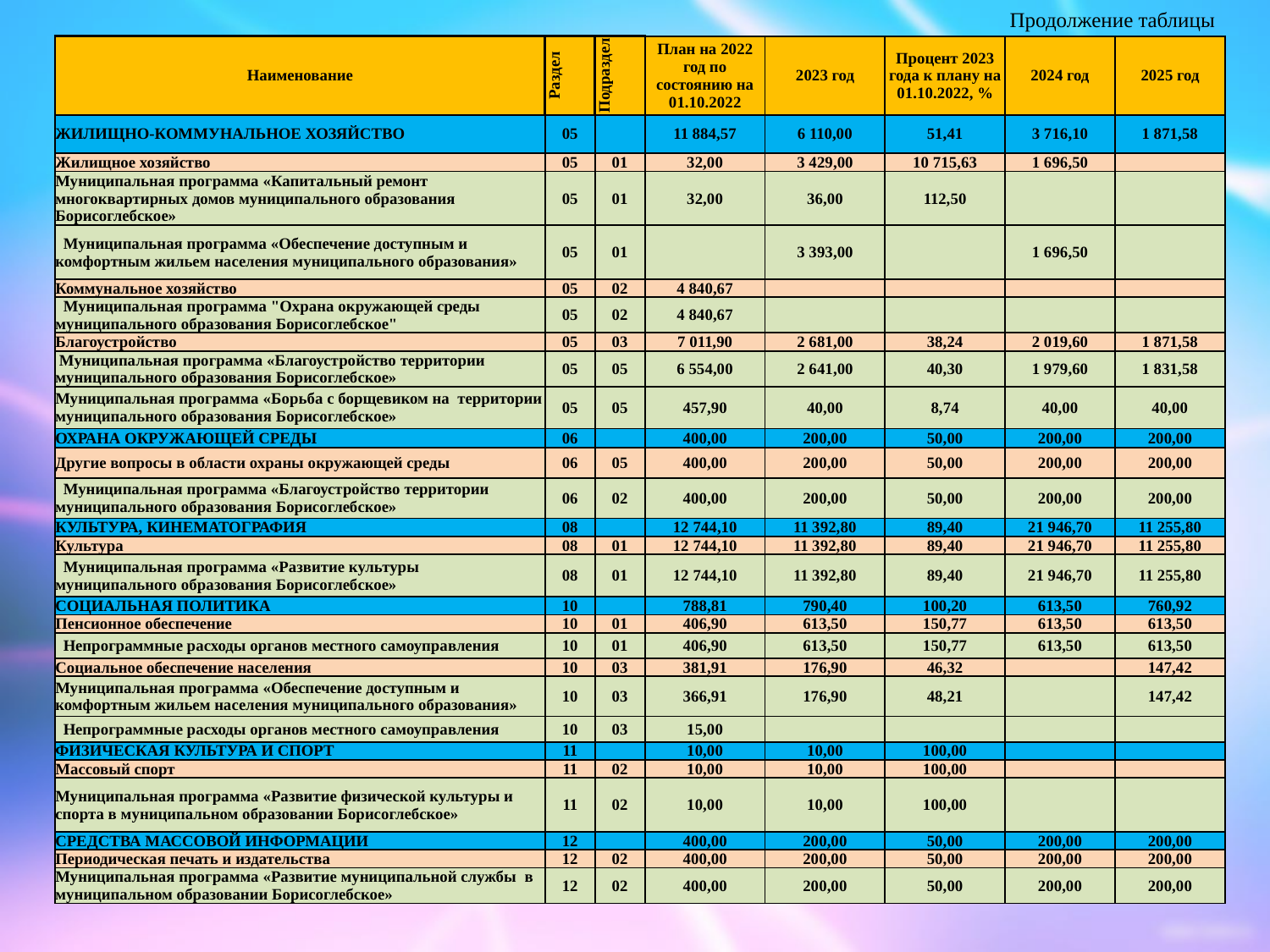

Продолжение таблицы
| Наименование | Раздел | Подраздел | План на 2022 год по состоянию на 01.10.2022 | 2023 год | Процент 2023 года к плану на 01.10.2022, % | 2024 год | 2025 год |
| --- | --- | --- | --- | --- | --- | --- | --- |
| ЖИЛИЩНО-КОММУНАЛЬНОЕ ХОЗЯЙСТВО | 05 |  | 11 884,57 | 6 110,00 | 51,41 | 3 716,10 | 1 871,58 |
| Жилищное хозяйство | 05 | 01 | 32,00 | 3 429,00 | 10 715,63 | 1 696,50 |  |
| Муниципальная программа «Капитальный ремонт многоквартирных домов муниципального образования Борисоглебское» | 05 | 01 | 32,00 | 36,00 | 112,50 |  |  |
| Муниципальная программа «Обеспечение доступным и комфортным жильем населения муниципального образования» | 05 | 01 |  | 3 393,00 |  | 1 696,50 |  |
| Коммунальное хозяйство | 05 | 02 | 4 840,67 |  |  |  |  |
| Муниципальная программа "Охрана окружающей среды муниципального образования Борисоглебское" | 05 | 02 | 4 840,67 |  |  |  |  |
| Благоустройство | 05 | 03 | 7 011,90 | 2 681,00 | 38,24 | 2 019,60 | 1 871,58 |
| Муниципальная программа «Благоустройство территории муниципального образования Борисоглебское» | 05 | 05 | 6 554,00 | 2 641,00 | 40,30 | 1 979,60 | 1 831,58 |
| Муниципальная программа «Борьба с борщевиком на территории муниципального образования Борисоглебское» | 05 | 05 | 457,90 | 40,00 | 8,74 | 40,00 | 40,00 |
| ОХРАНА ОКРУЖАЮЩЕЙ СРЕДЫ | 06 |  | 400,00 | 200,00 | 50,00 | 200,00 | 200,00 |
| Другие вопросы в области охраны окружающей среды | 06 | 05 | 400,00 | 200,00 | 50,00 | 200,00 | 200,00 |
| Муниципальная программа «Благоустройство территории муниципального образования Борисоглебское» | 06 | 02 | 400,00 | 200,00 | 50,00 | 200,00 | 200,00 |
| КУЛЬТУРА, КИНЕМАТОГРАФИЯ | 08 |  | 12 744,10 | 11 392,80 | 89,40 | 21 946,70 | 11 255,80 |
| Культура | 08 | 01 | 12 744,10 | 11 392,80 | 89,40 | 21 946,70 | 11 255,80 |
| Муниципальная программа «Развитие культуры муниципального образования Борисоглебское» | 08 | 01 | 12 744,10 | 11 392,80 | 89,40 | 21 946,70 | 11 255,80 |
| СОЦИАЛЬНАЯ ПОЛИТИКА | 10 |  | 788,81 | 790,40 | 100,20 | 613,50 | 760,92 |
| Пенсионное обеспечение | 10 | 01 | 406,90 | 613,50 | 150,77 | 613,50 | 613,50 |
| Непрограммные расходы органов местного самоуправления | 10 | 01 | 406,90 | 613,50 | 150,77 | 613,50 | 613,50 |
| Социальное обеспечение населения | 10 | 03 | 381,91 | 176,90 | 46,32 |  | 147,42 |
| Муниципальная программа «Обеспечение доступным и комфортным жильем населения муниципального образования» | 10 | 03 | 366,91 | 176,90 | 48,21 |  | 147,42 |
| Непрограммные расходы органов местного самоуправления | 10 | 03 | 15,00 |  |  |  |  |
| ФИЗИЧЕСКАЯ КУЛЬТУРА И СПОРТ | 11 |  | 10,00 | 10,00 | 100,00 |  |  |
| Массовый спорт | 11 | 02 | 10,00 | 10,00 | 100,00 |  |  |
| Муниципальная программа «Развитие физической культуры и спорта в муниципальном образовании Борисоглебское» | 11 | 02 | 10,00 | 10,00 | 100,00 |  |  |
| СРЕДСТВА МАССОВОЙ ИНФОРМАЦИИ | 12 |  | 400,00 | 200,00 | 50,00 | 200,00 | 200,00 |
| Периодическая печать и издательства | 12 | 02 | 400,00 | 200,00 | 50,00 | 200,00 | 200,00 |
| Муниципальная программа «Развитие муниципальной службы в муниципальном образовании Борисоглебское» | 12 | 02 | 400,00 | 200,00 | 50,00 | 200,00 | 200,00 |